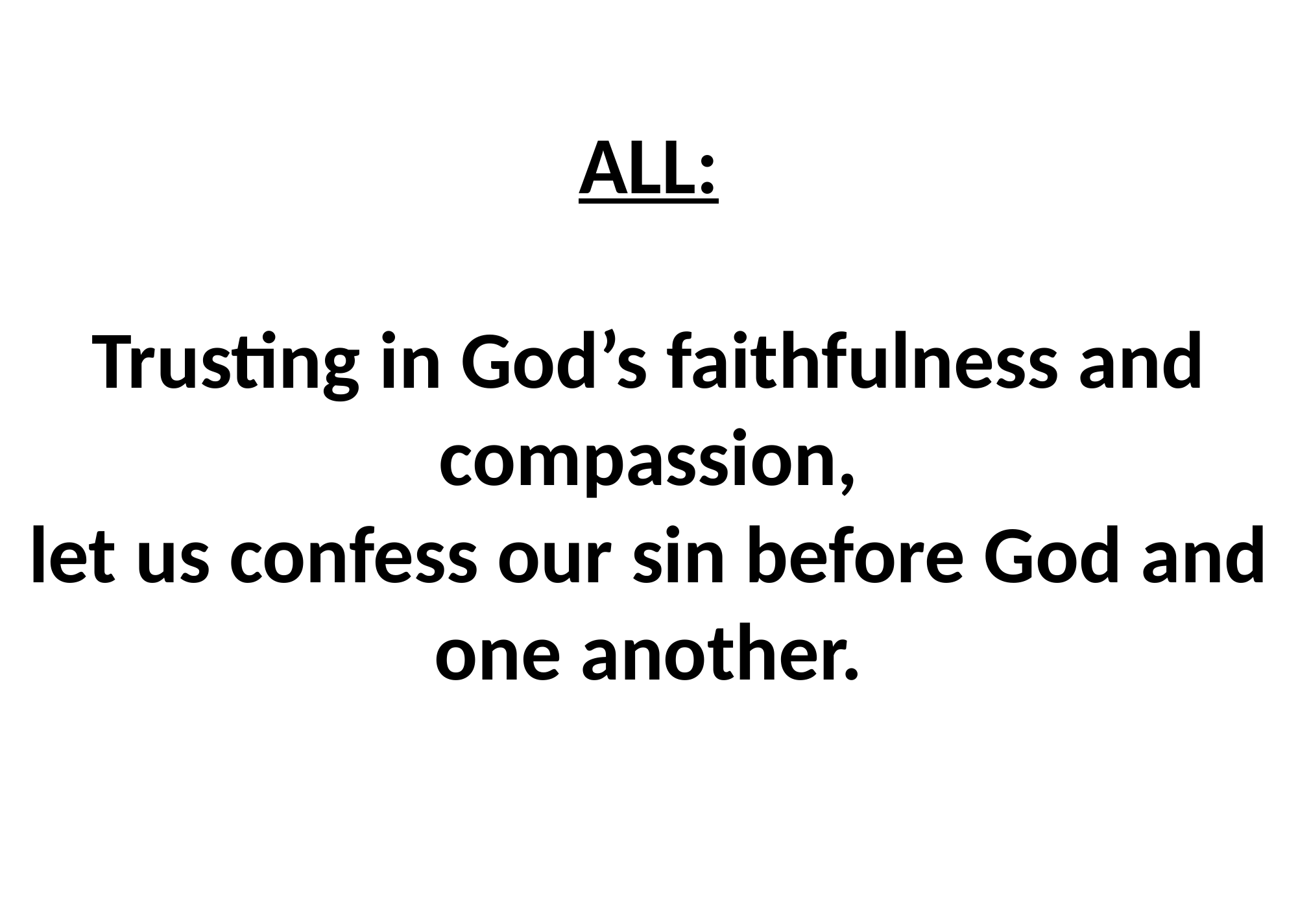

# ALL: Trusting in God’s faithfulness and compassion, let us confess our sin before God and one another.